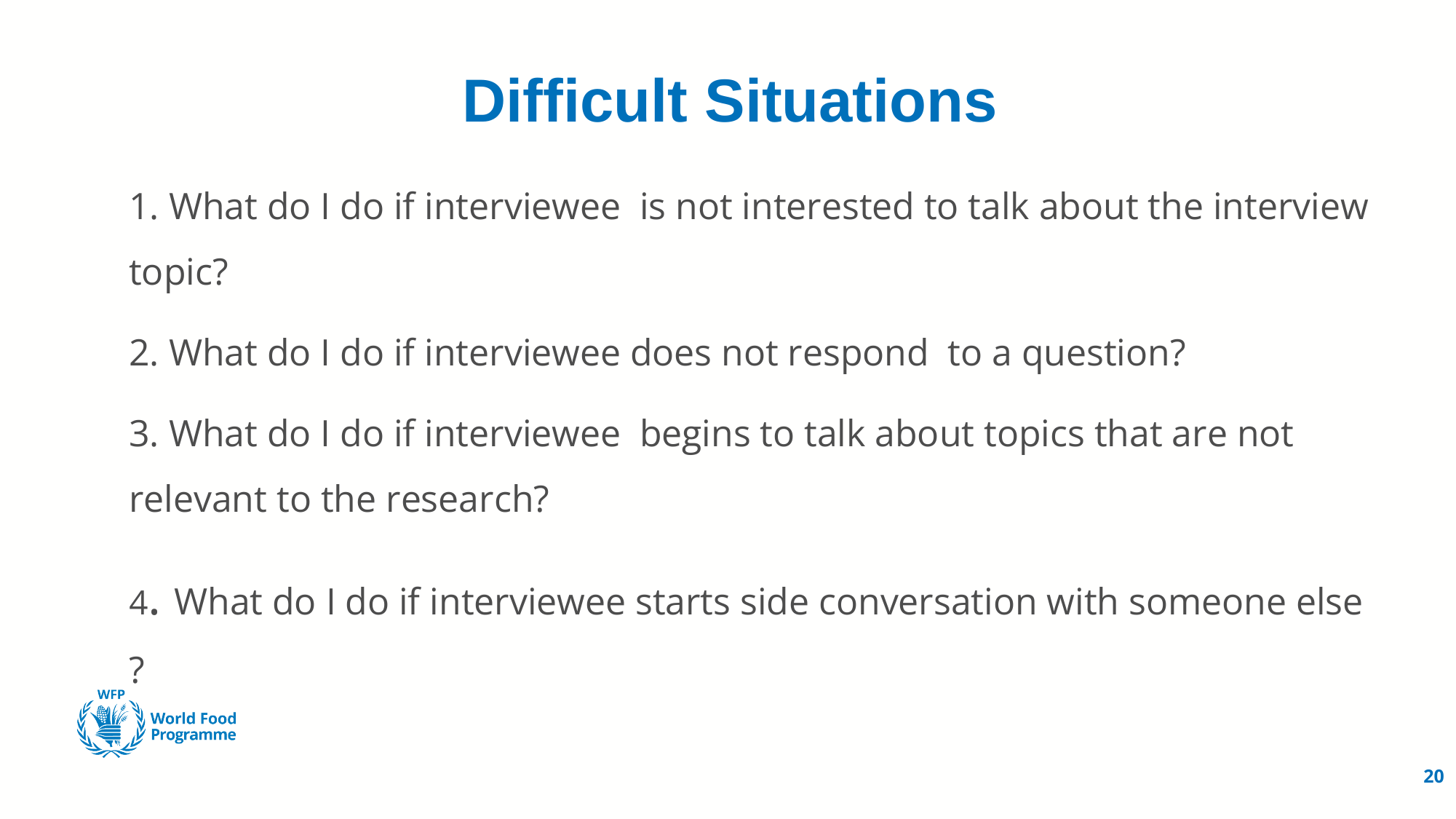

# Difficult Situations
1. What do I do if interviewee  is not interested to talk about the interview topic?
2. What do I do if interviewee does not respond  to a question?
3. What do I do if interviewee  begins to talk about topics that are not relevant to the research?
4. What do I do if interviewee starts side conversation with someone else  ?

20